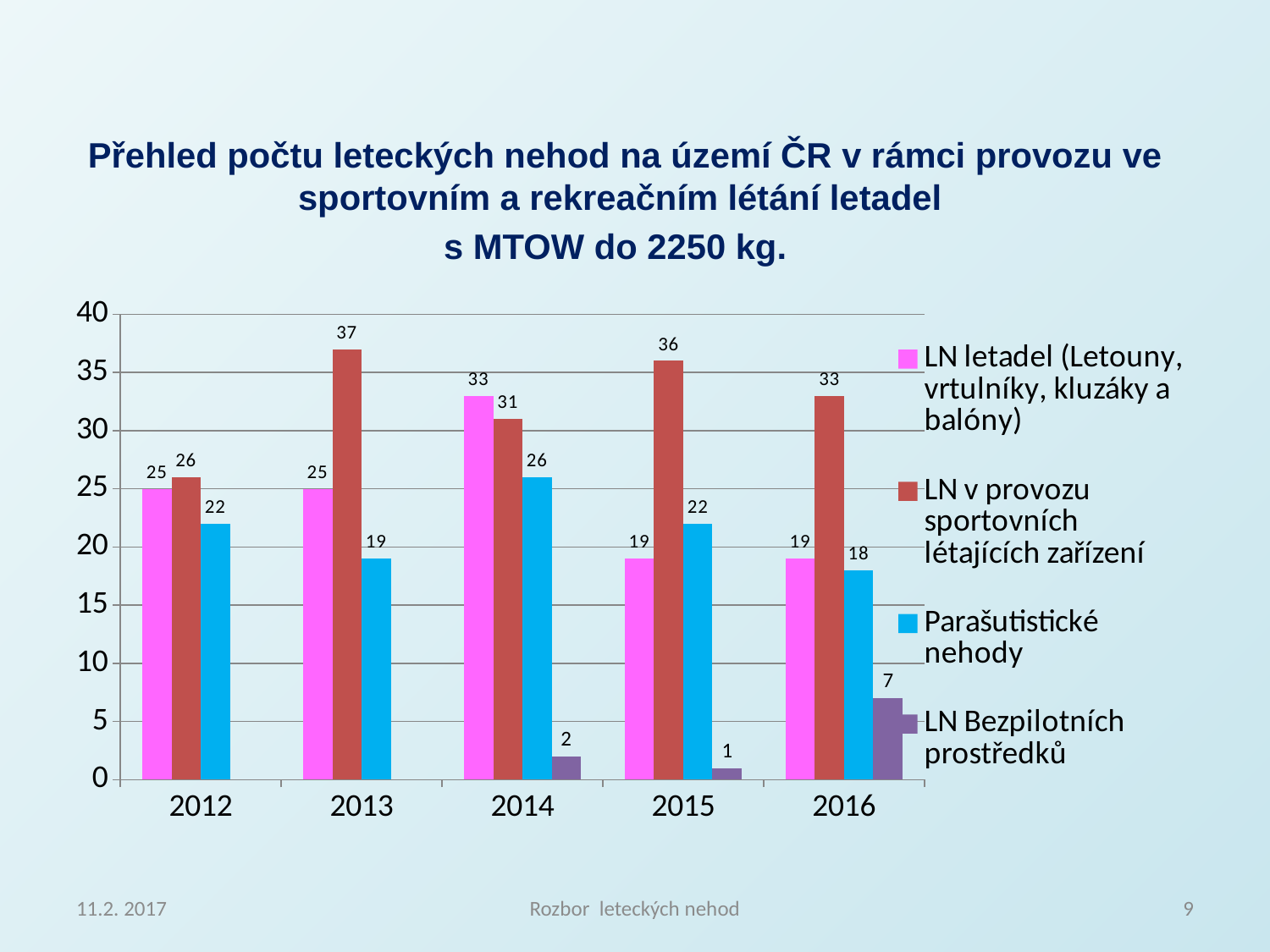

Přehled počtu leteckých nehod na území ČR v rámci provozu ve sportovním a rekreačním létání letadel
s MTOW do 2250 kg.

### Chart

| Category | LN letadel (Letouny, vrtulníky, kluzáky a balóny) | LN v provozu sportovních létajících zařízení | Parašutistické nehody | LN Bezpilotních prostředků |
|---|---|---|---|---|
| 2012 | 25.0 | 26.0 | 22.0 | None |
| 2013 | 25.0 | 37.0 | 19.0 | None |
| 2014 | 33.0 | 31.0 | 26.0 | 2.0 |
| 2015 | 19.0 | 36.0 | 22.0 | 1.0 |
| 2016 | 19.0 | 33.0 | 18.0 | 7.0 |
11.2. 2017
Rozbor  leteckých nehod
9